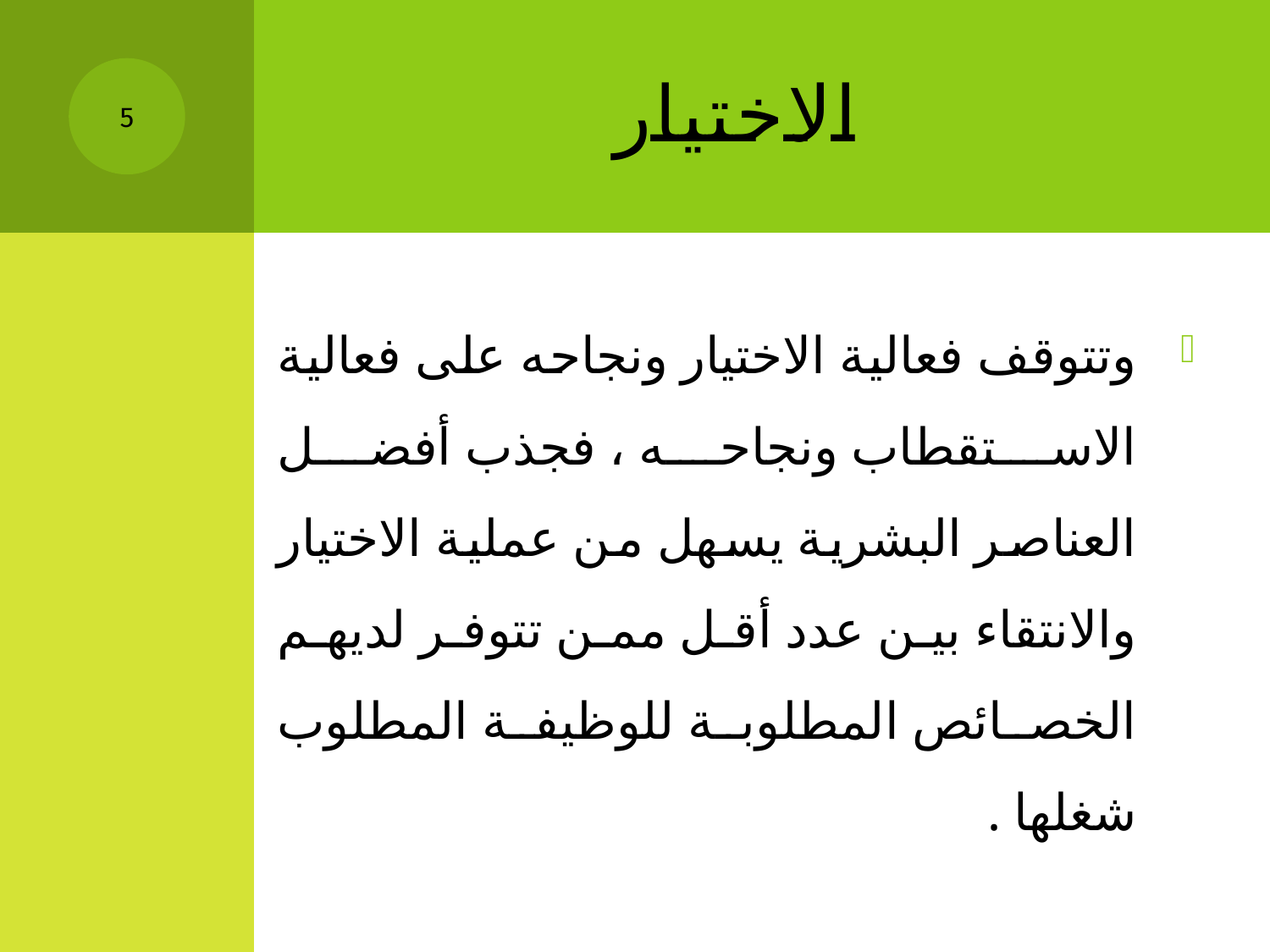

# الاختيار
5
وتتوقف فعالية الاختيار ونجاحه على فعالية الاستقطاب ونجاحه ، فجذب أفضل العناصر البشرية يسهل من عملية الاختيار والانتقاء بين عدد أقل ممن تتوفر لديهم الخصائص المطلوبة للوظيفة المطلوب شغلها .